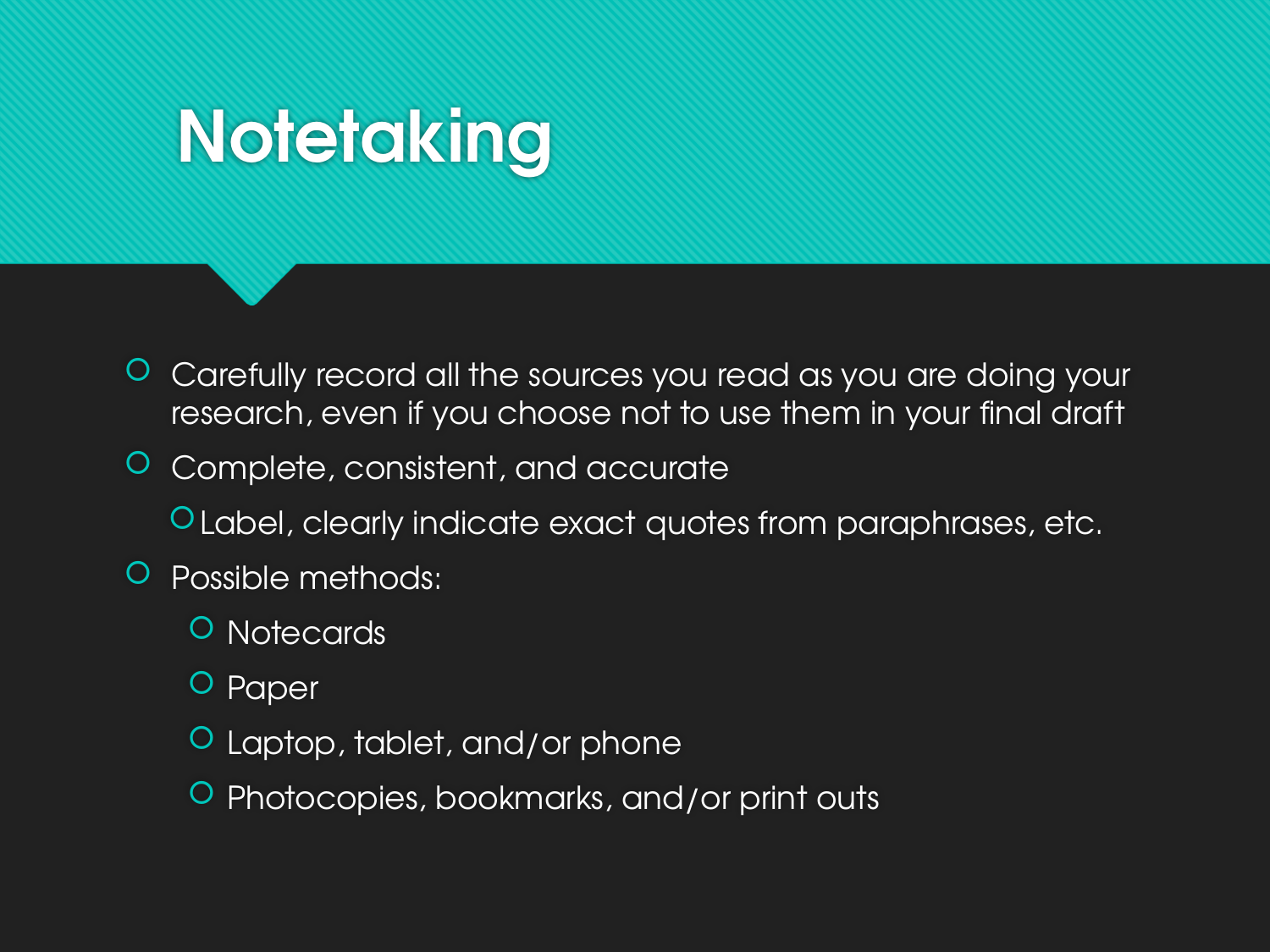

# Notetaking
Carefully record all the sources you read as you are doing your research, even if you choose not to use them in your final draft
Complete, consistent, and accurate
Label, clearly indicate exact quotes from paraphrases, etc.
Possible methods:
Notecards
Paper
Laptop, tablet, and/or phone
Photocopies, bookmarks, and/or print outs